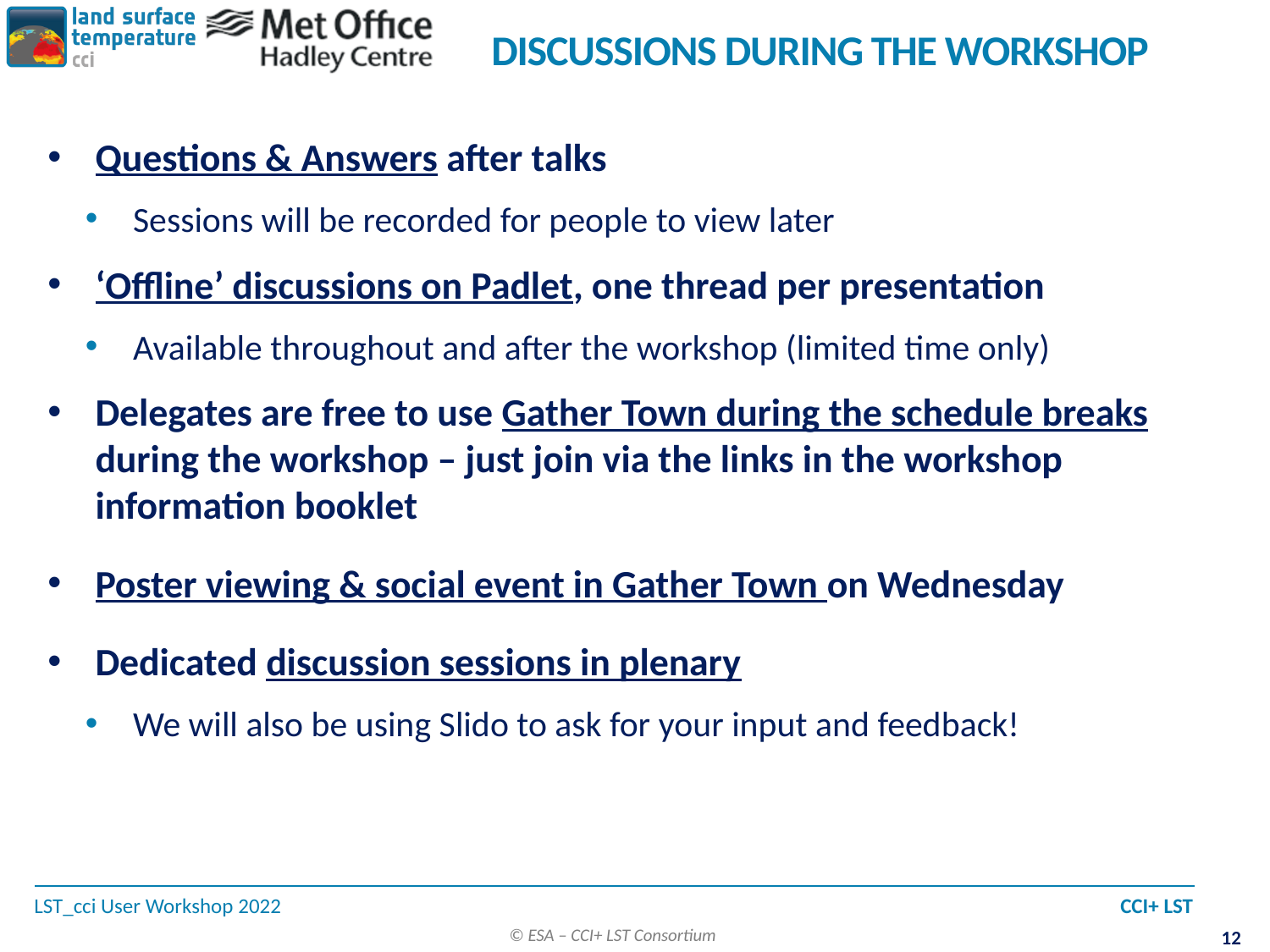

# Discussions During the Workshop
Questions & Answers after talks
Sessions will be recorded for people to view later
‘Offline’ discussions on Padlet, one thread per presentation
Available throughout and after the workshop (limited time only)
Delegates are free to use Gather Town during the schedule breaks during the workshop – just join via the links in the workshop information booklet
Poster viewing & social event in Gather Town on Wednesday
Dedicated discussion sessions in plenary
We will also be using Slido to ask for your input and feedback!